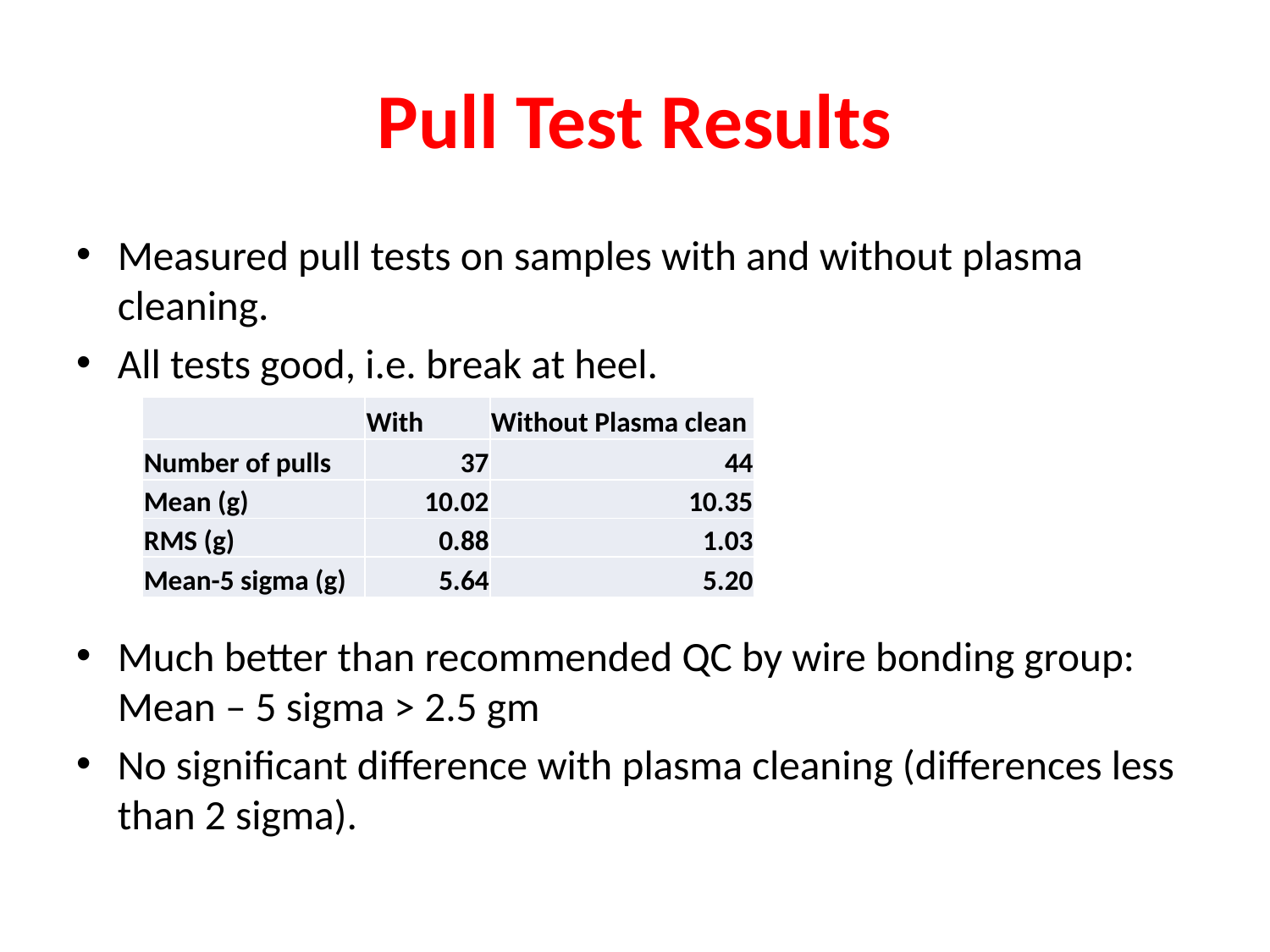

# Pull Test Results
Measured pull tests on samples with and without plasma cleaning.
All tests good, i.e. break at heel.

Much better than recommended QC by wire bonding group: Mean – 5 sigma > 2.5 gm
No significant difference with plasma cleaning (differences less than 2 sigma).

|  | With | Without Plasma clean |
| --- | --- | --- |
| Number of pulls | 37 | 44 |
| Mean (g) | 10.02 | 10.35 |
| RMS (g) | 0.88 | 1.03 |
| Mean-5 sigma (g) | 5.64 | 5.20 |